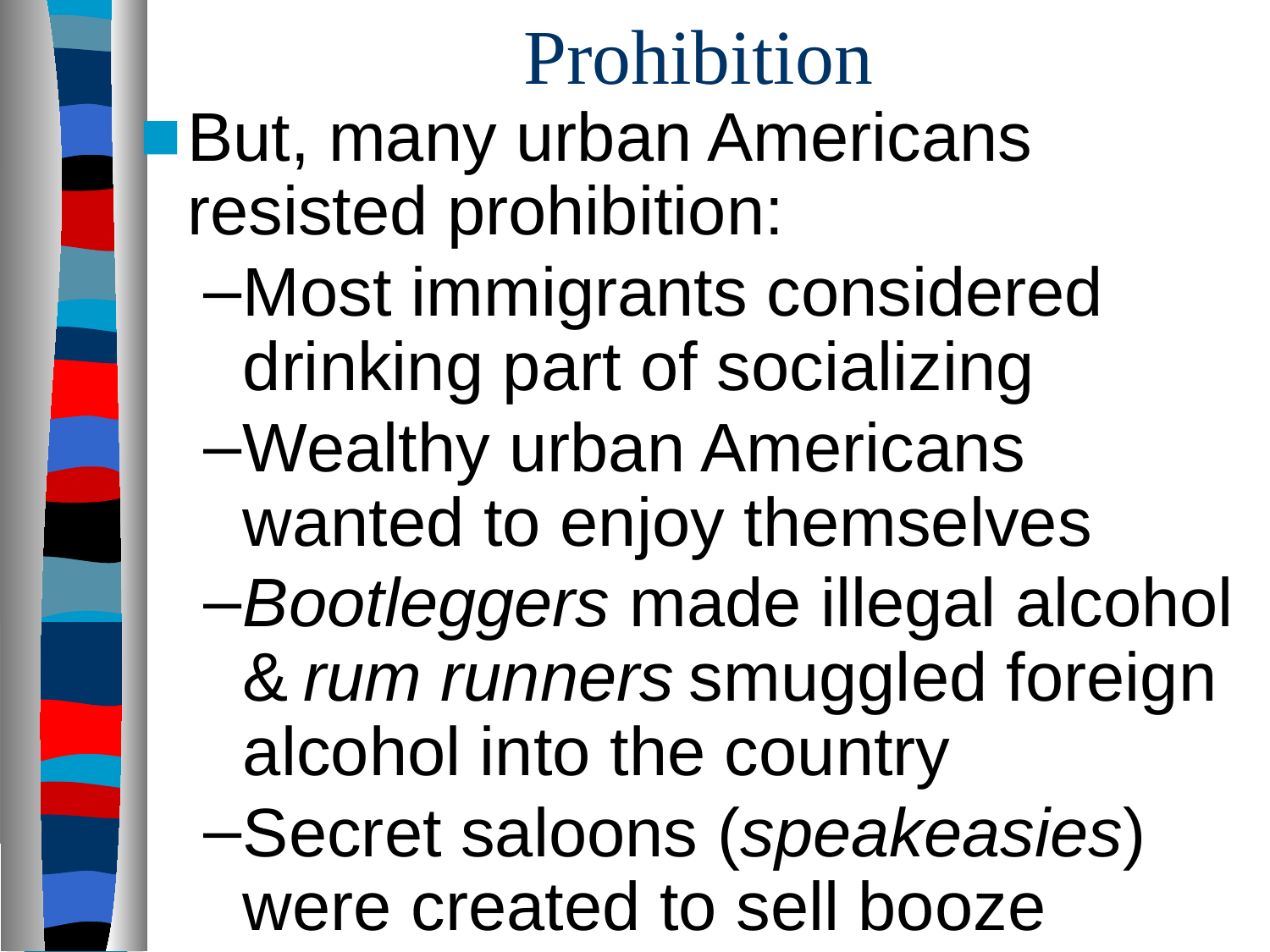

# Prohibition
But, many urban Americans resisted prohibition:
Most immigrants considered drinking part of socializing
Wealthy urban Americans wanted to enjoy themselves
Bootleggers made illegal alcohol & rum runners smuggled foreign alcohol into the country
Secret saloons (speakeasies) were created to sell booze